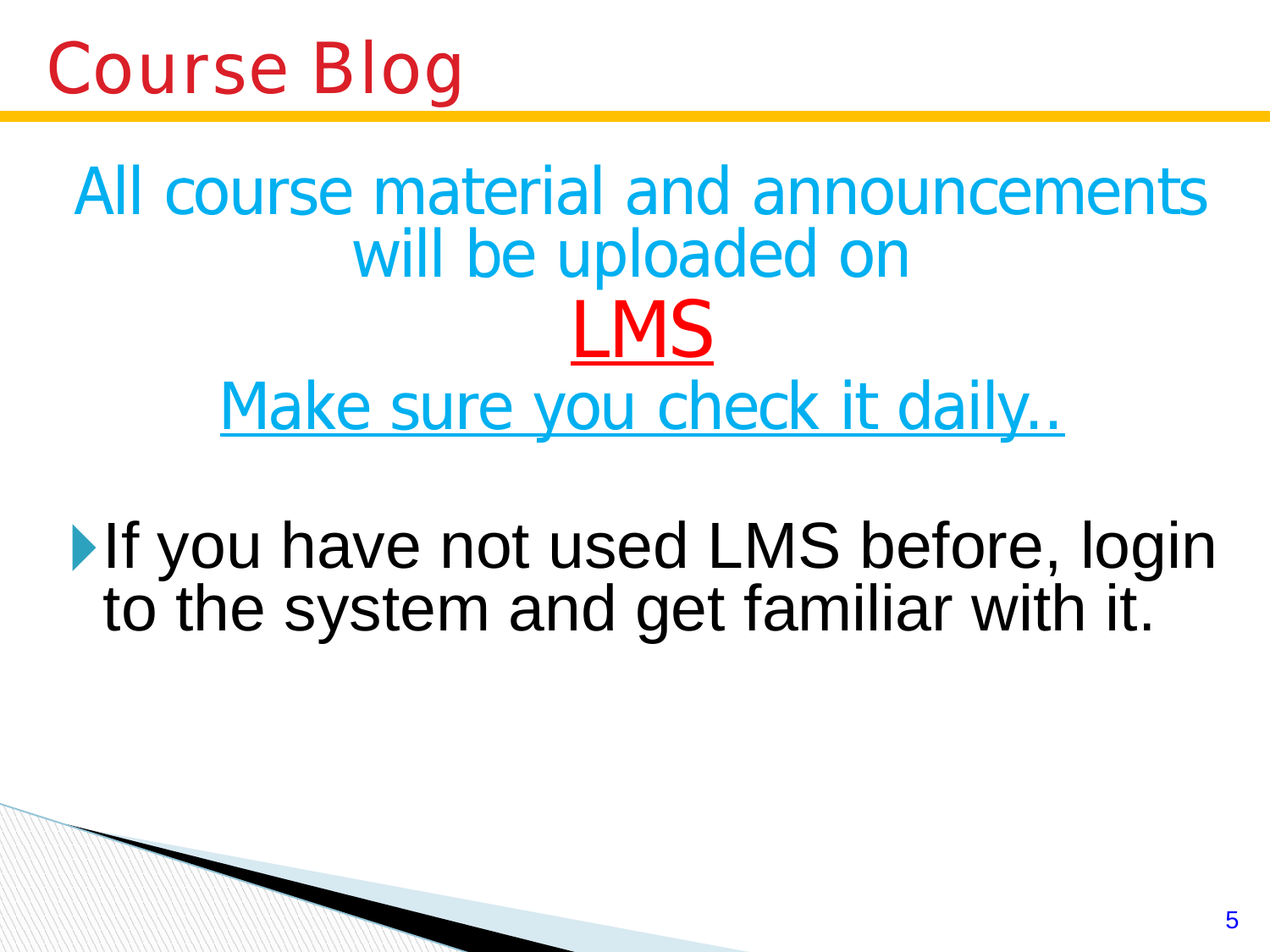

# Course Blog
All course material and announcements will be uploaded on
LMS
Make sure you check it daily..

If you have not used LMS before, login to the system and get familiar with it.

5